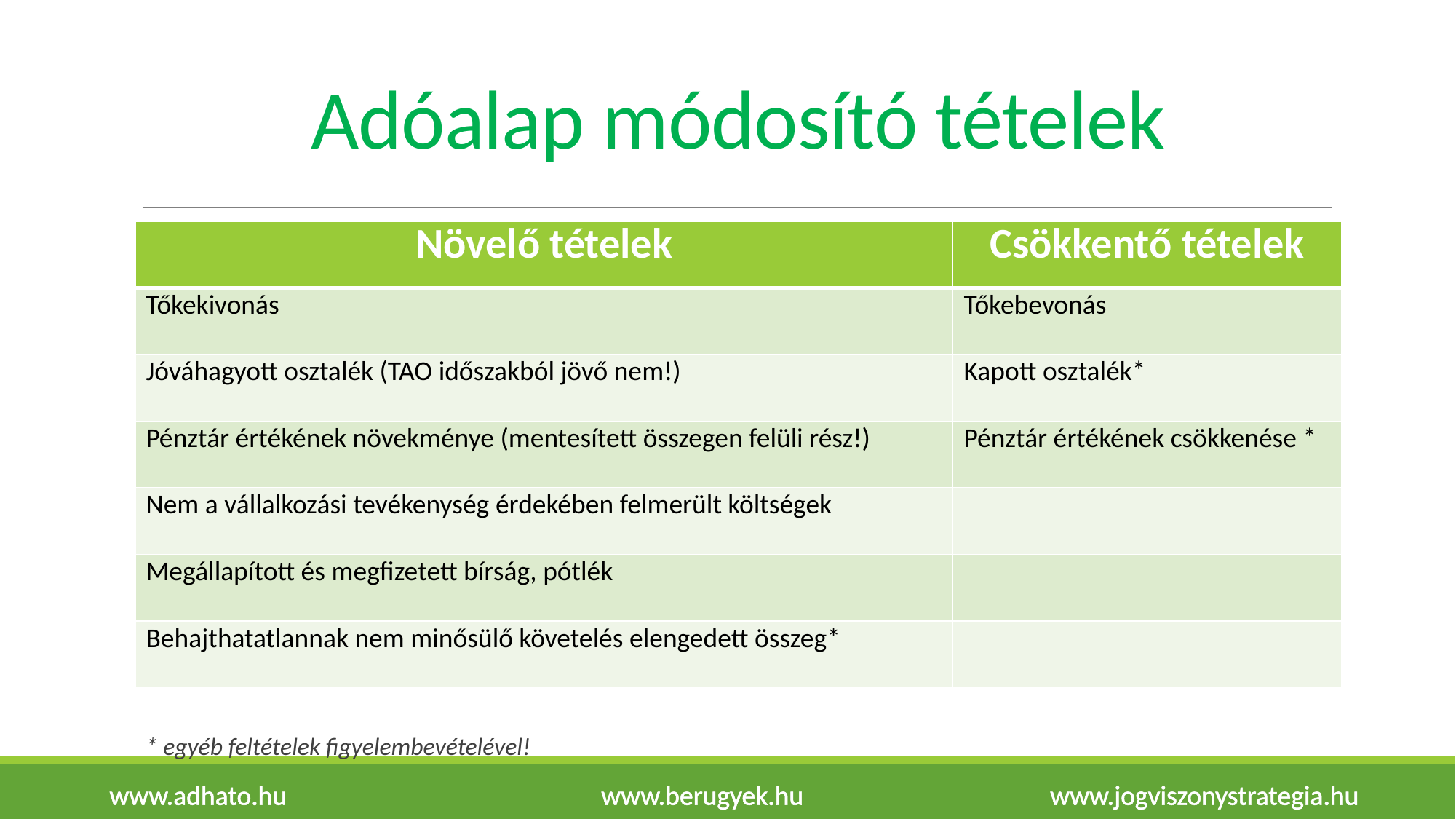

# Adóalap módosító tételek
| Növelő tételek | Csökkentő tételek |
| --- | --- |
| Tőkekivonás | Tőkebevonás |
| Jóváhagyott osztalék (TAO időszakból jövő nem!) | Kapott osztalék\* |
| Pénztár értékének növekménye (mentesített összegen felüli rész!) | Pénztár értékének csökkenése \* |
| Nem a vállalkozási tevékenység érdekében felmerült költségek |  |
| Megállapított és megfizetett bírság, pótlék |  |
| Behajthatatlannak nem minősülő követelés elengedett összeg\* |  |

Növelő tételek
C

* egyéb feltételek figyelembevételével!
www.adhato.hu                                                   www.berugyek.hu                                        www.jogviszonystrategia.hu